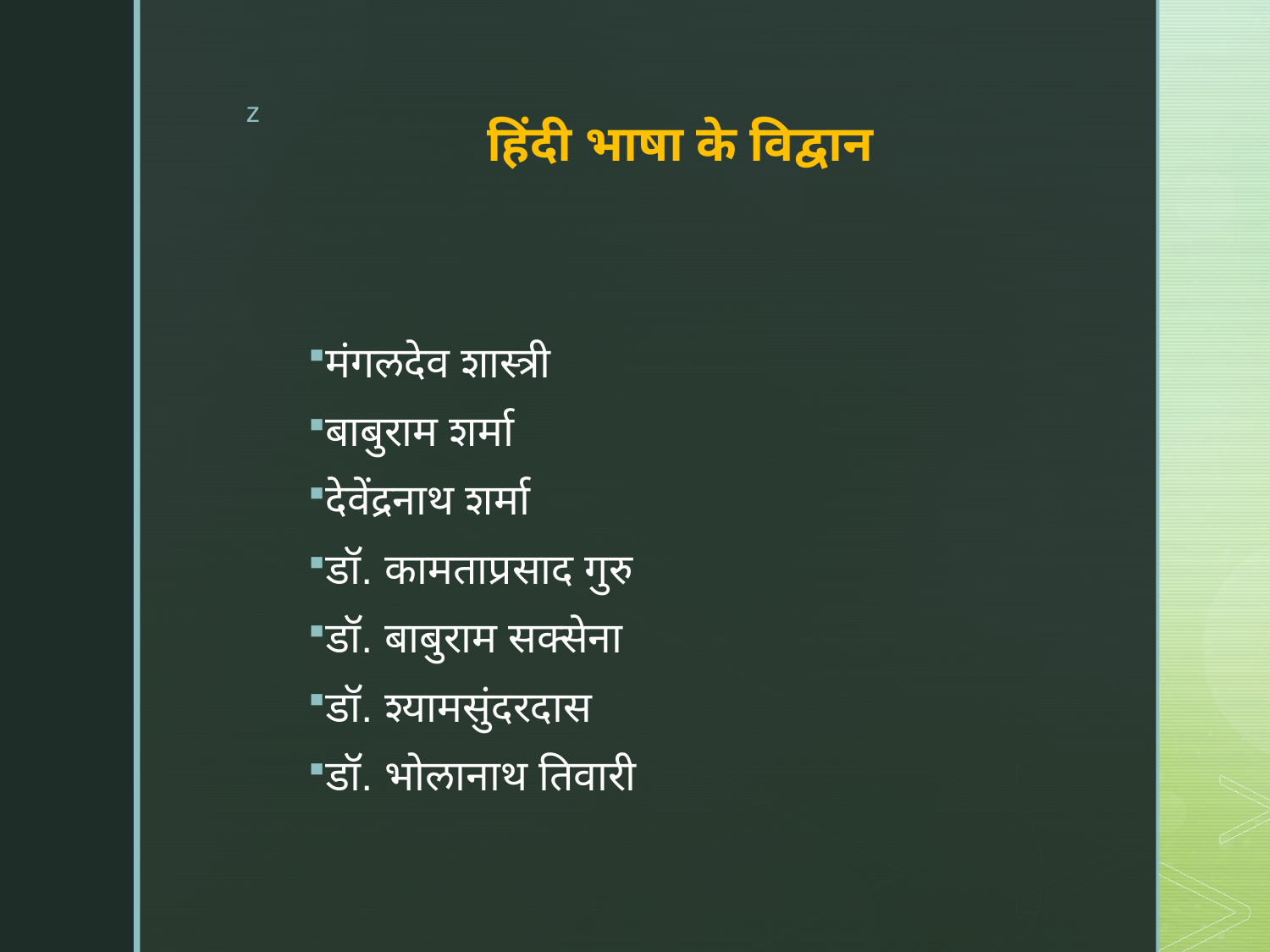

# हिंदी भाषा के विद्वान
मंगलदेव शास्त्री
बाबुराम शर्मा
देवेंद्रनाथ शर्मा
डॉ. कामताप्रसाद गुरु
डॉ. बाबुराम सक्सेना
डॉ. श्यामसुंदरदास
डॉ. भोलानाथ तिवारी